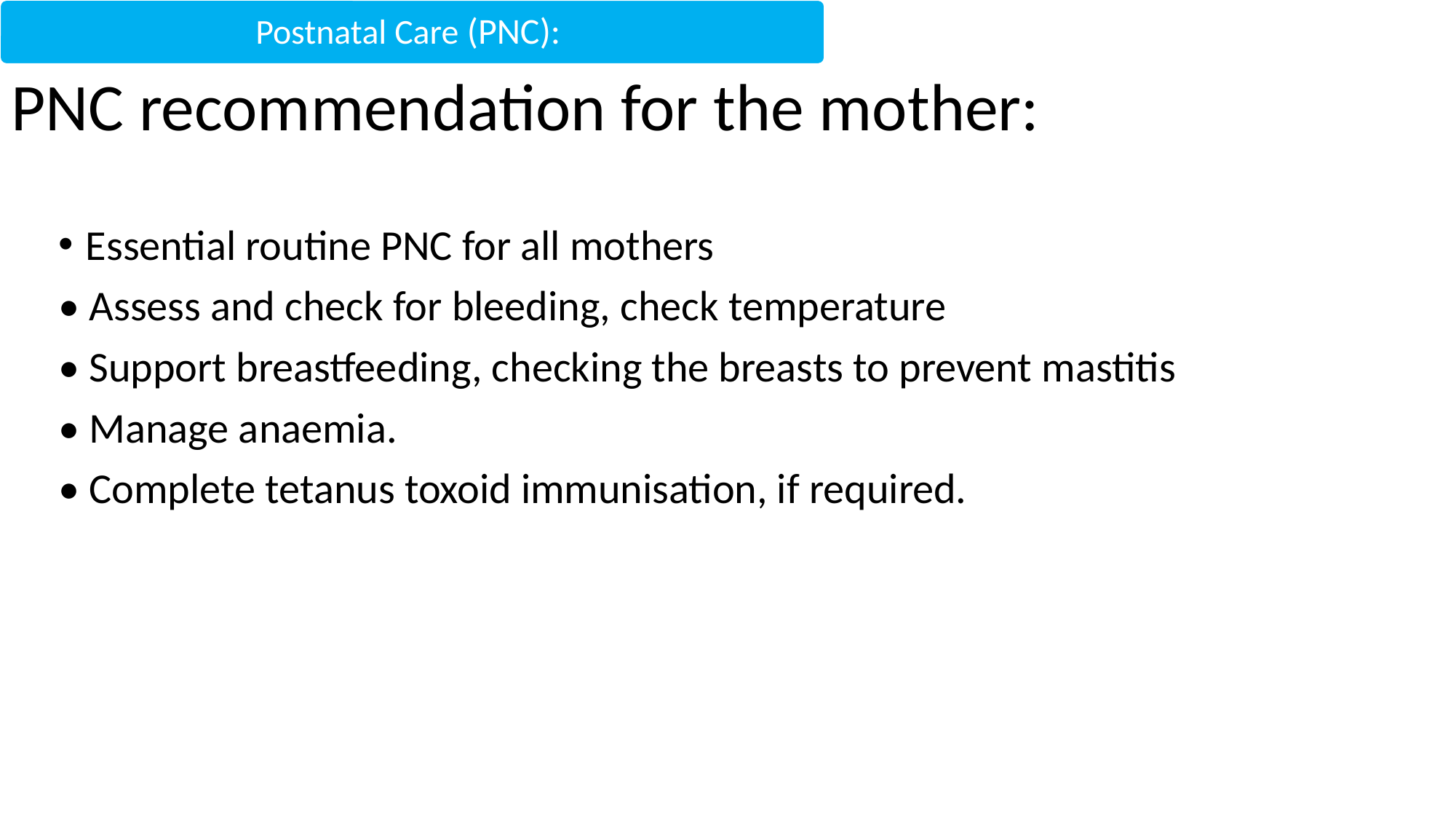

Postnatal Care (PNC):
# PNC recommendation for the mother:
Essential routine PNC for all mothers
• Assess and check for bleeding, check temperature
• Support breastfeeding, checking the breasts to prevent mastitis
• Manage anaemia.
• Complete tetanus toxoid immunisation, if required.